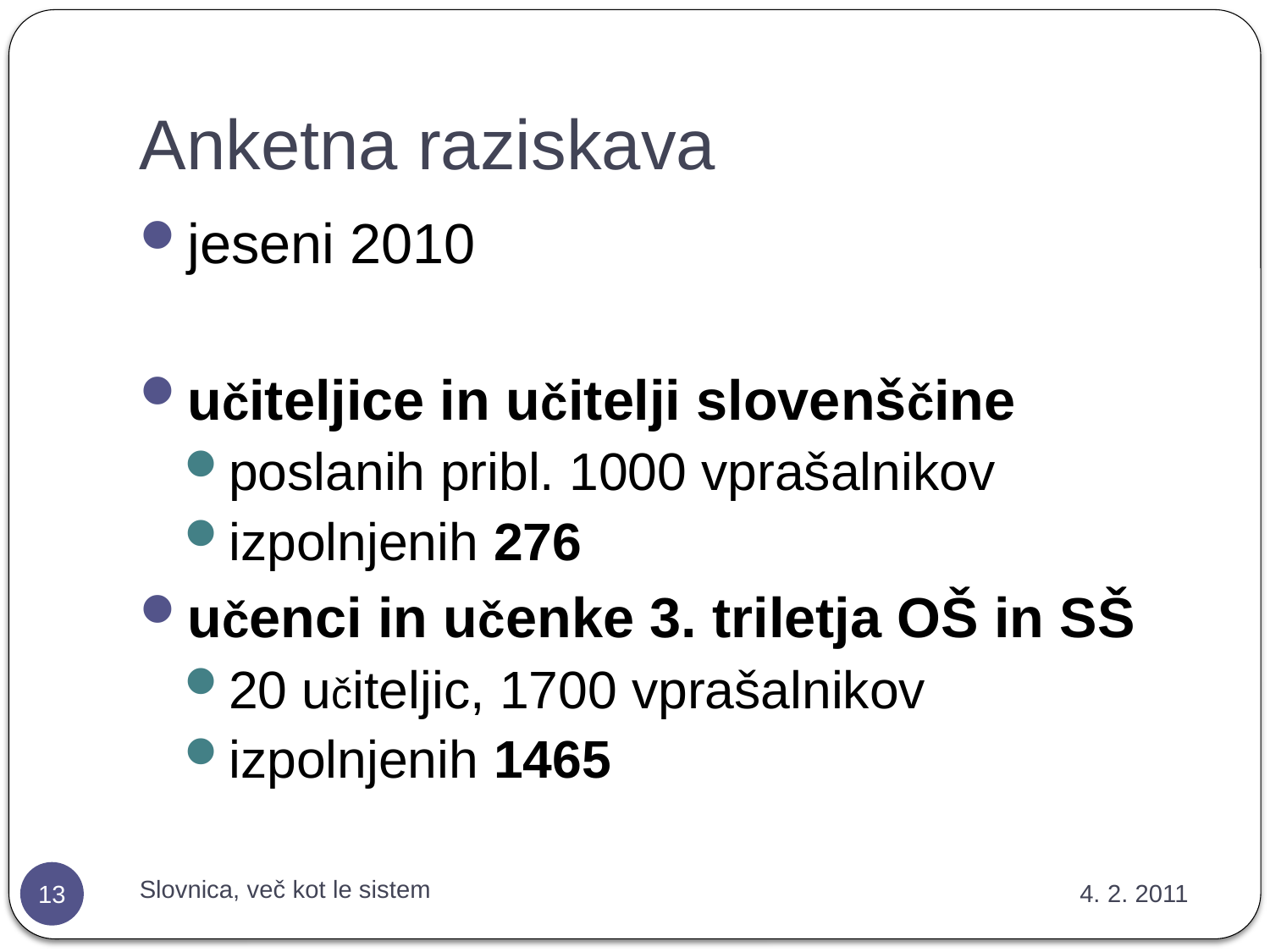

# Anketna raziskava
jeseni 2010

učiteljice in učitelji slovenščine
poslanih pribl. 1000 vprašalnikov
izpolnjenih 276
učenci in učenke 3. triletja OŠ in SŠ
20 učiteljic, 1700 vprašalnikov
izpolnjenih 1465
Slovnica, več kot le sistem
4. 2. 2011
13